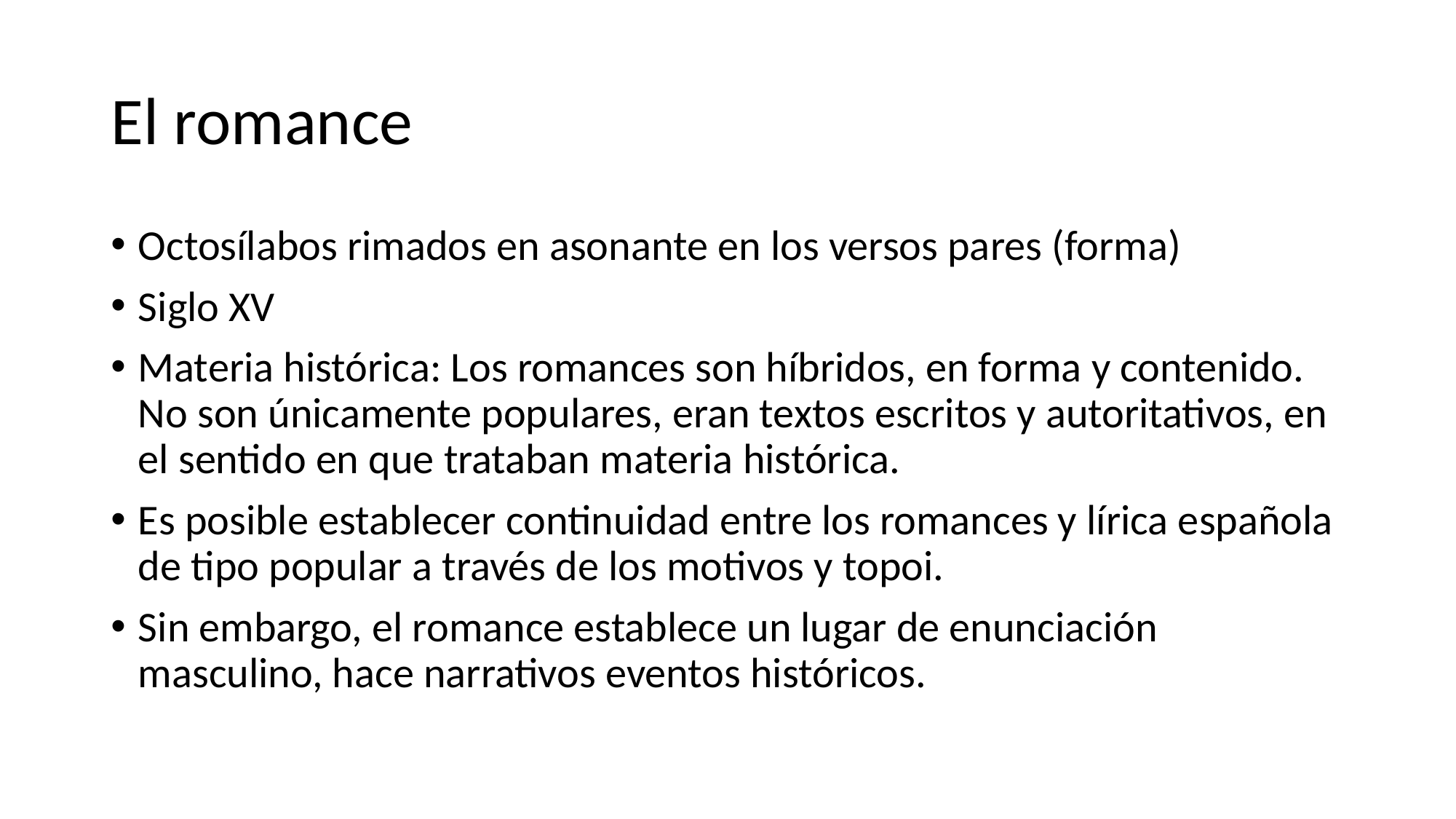

# El romance
Octosílabos rimados en asonante en los versos pares (forma)
Siglo XV
Materia histórica: Los romances son híbridos, en forma y contenido. No son únicamente populares, eran textos escritos y autoritativos, en el sentido en que trataban materia histórica.
Es posible establecer continuidad entre los romances y lírica española de tipo popular a través de los motivos y topoi.
Sin embargo, el romance establece un lugar de enunciación masculino, hace narrativos eventos históricos.